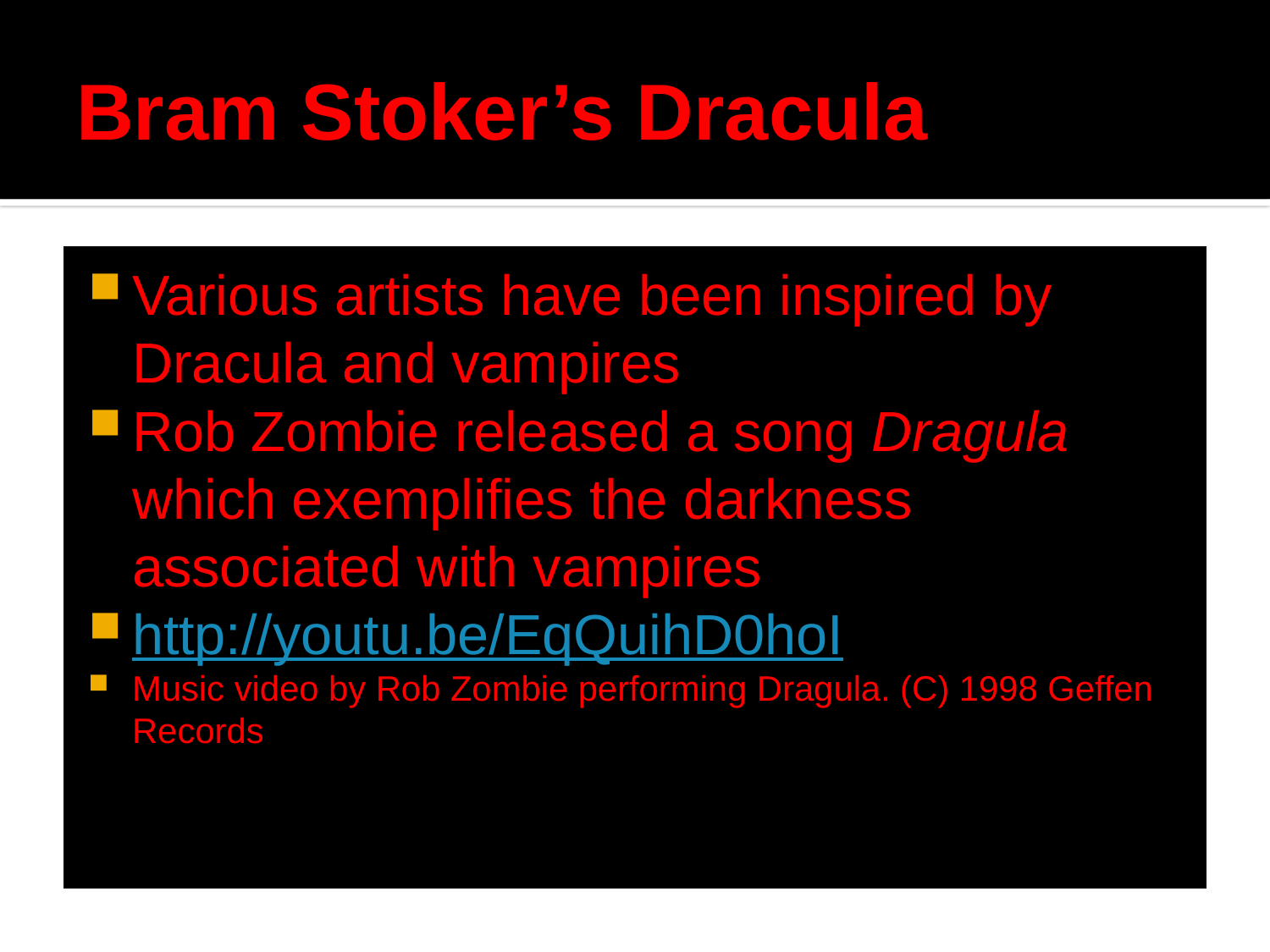

# Bram Stoker’s Dracula
Various artists have been inspired by Dracula and vampires
Rob Zombie released a song Dragula which exemplifies the darkness associated with vampires
http://youtu.be/EqQuihD0hoI
Music video by Rob Zombie performing Dragula. (C) 1998 Geffen Records